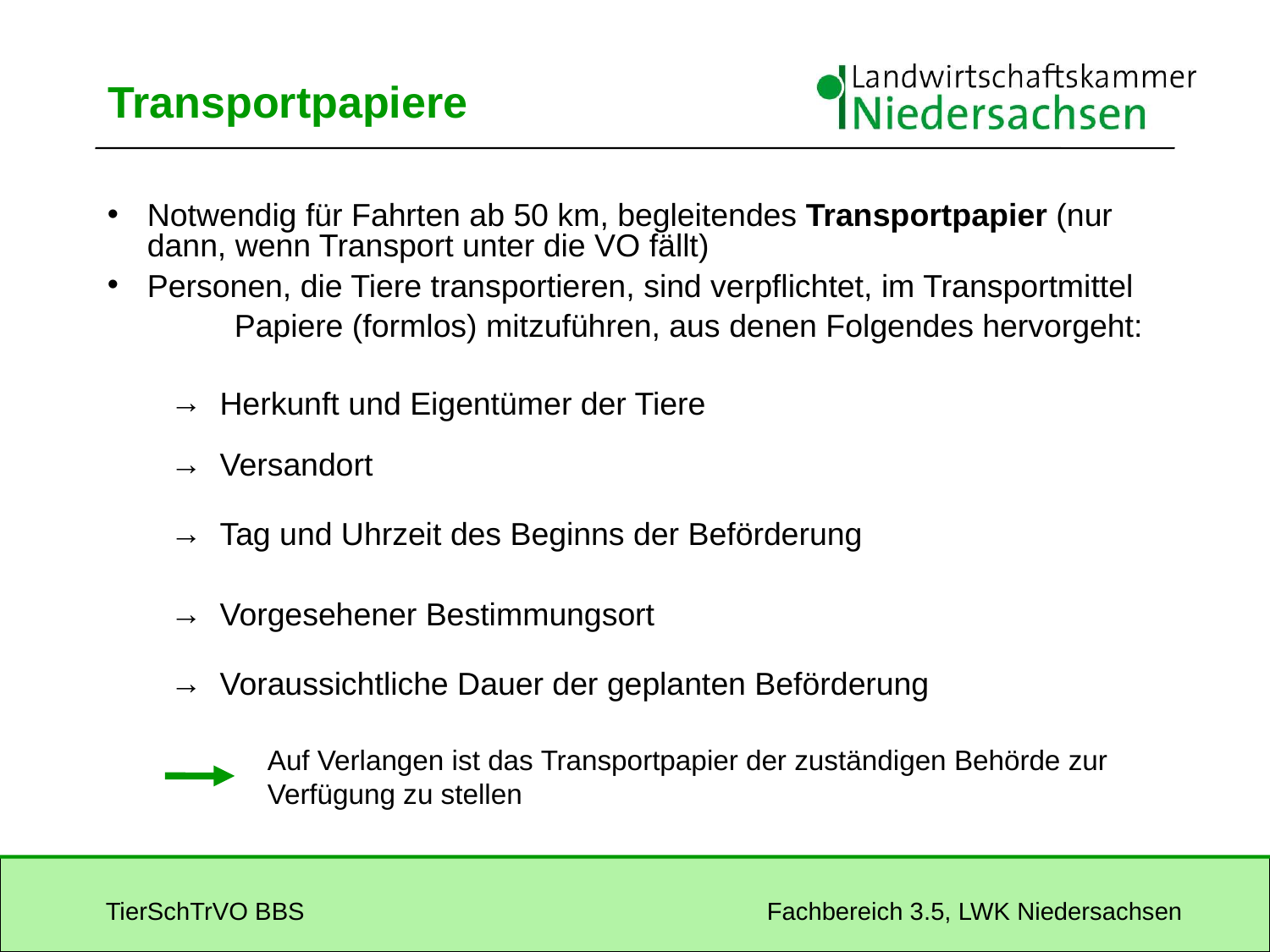

# Transportpapiere
Notwendig für Fahrten ab 50 km, begleitendes Transportpapier (nur dann, wenn Transport unter die VO fällt)
Personen, die Tiere transportieren, sind verpflichtet, im Transportmittel
	Papiere (formlos) mitzuführen, aus denen Folgendes hervorgeht:
| Herkunft und Eigentümer der Tiere |
| --- |
| Versandort |
| Tag und Uhrzeit des Beginns der Beförderung |
| Vorgesehener Bestimmungsort |
| Voraussichtliche Dauer der geplanten Beförderung |
Auf Verlangen ist das Transportpapier der zuständigen Behörde zur Verfügung zu stellen